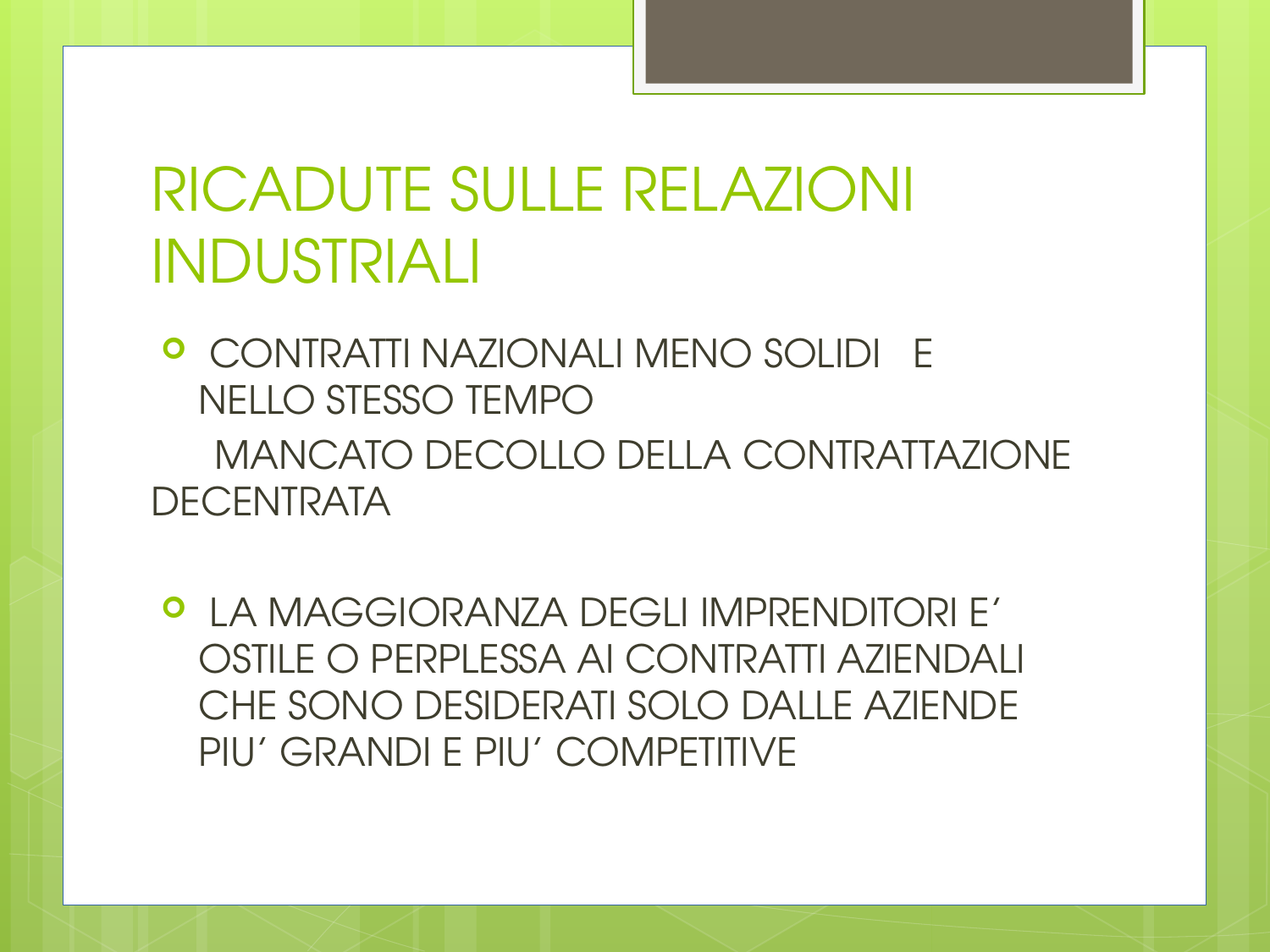

# RICADUTE SULLE RELAZIONI INDUSTRIALI
 CONTRATTI NAZIONALI MENO SOLIDI   E   NELLO STESSO TEMPO
     MANCATO DECOLLO DELLA CONTRATTAZIONE DECENTRATA

 LA MAGGIORANZA DEGLI IMPRENDITORI E’ OSTILE O PERPLESSA AI CONTRATTI AZIENDALI CHE SONO DESIDERATI SOLO DALLE AZIENDE PIU’ GRANDI E PIU’ COMPETITIVE